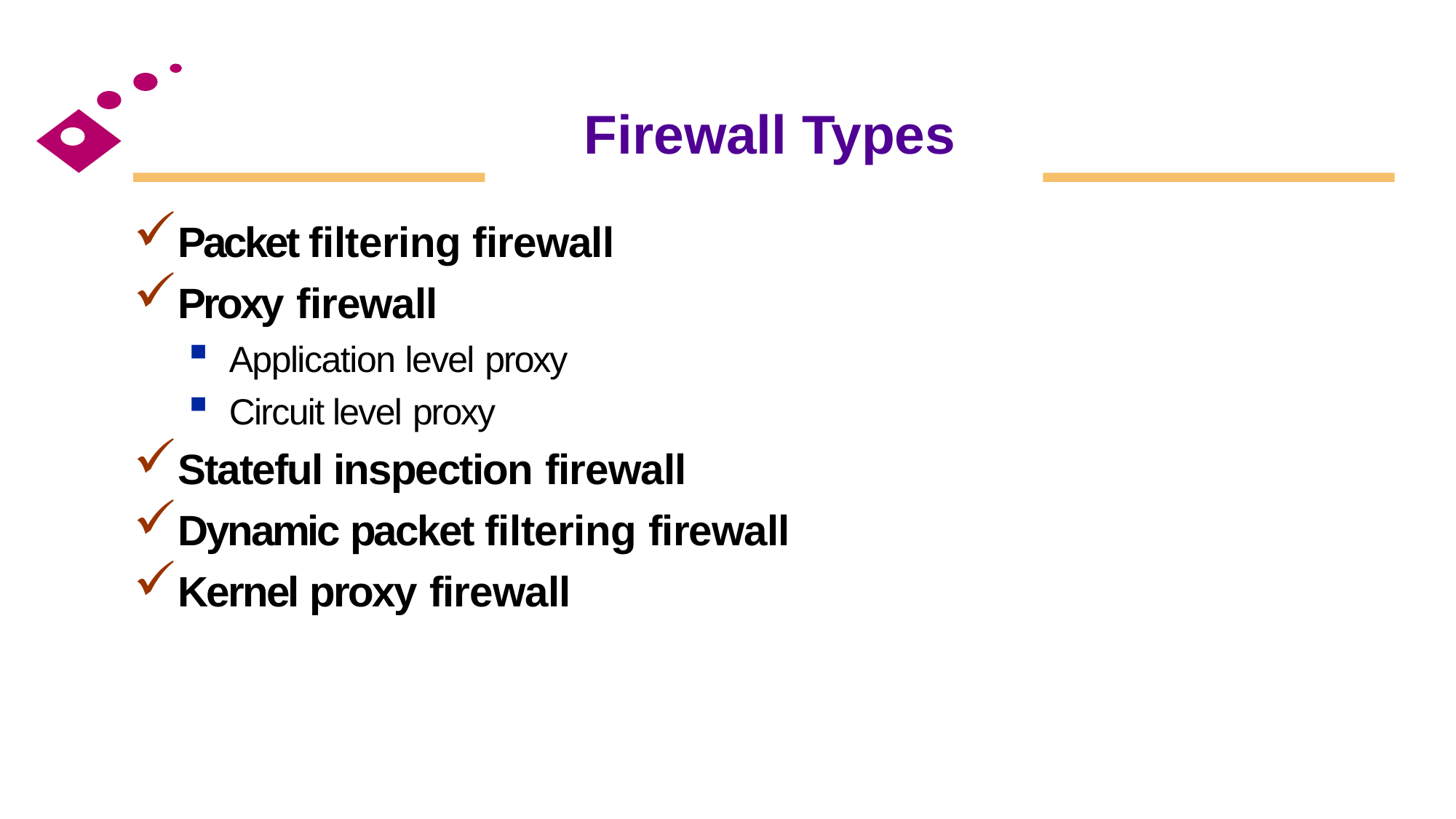

# Firewall Types
Packet filtering firewall
Proxy firewall
Application level proxy
Circuit level proxy
Stateful inspection firewall
Dynamic packet filtering firewall
Kernel proxy firewall